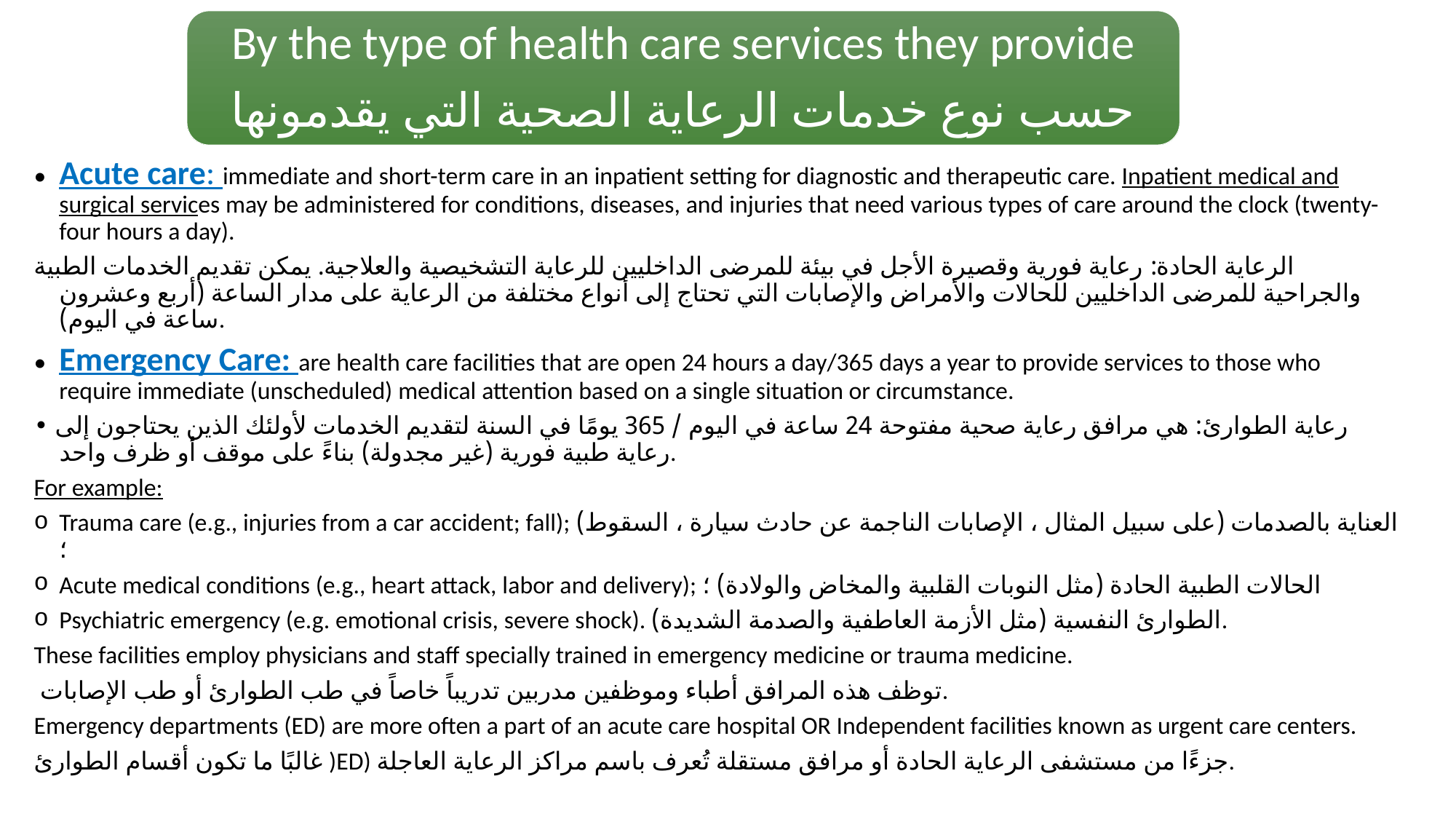

By the type of health care services they provide
حسب نوع خدمات الرعاية الصحية التي يقدمونها
#

•	Acute care: immediate and short-term care in an inpatient setting for diagnostic and therapeutic care. Inpatient medical and surgical services may be administered for conditions, diseases, and injuries that need various types of care around the clock (twenty-four hours a day).
الرعاية الحادة: رعاية فورية وقصيرة الأجل في بيئة للمرضى الداخليين للرعاية التشخيصية والعلاجية. يمكن تقديم الخدمات الطبية والجراحية للمرضى الداخليين للحالات والأمراض والإصابات التي تحتاج إلى أنواع مختلفة من الرعاية على مدار الساعة (أربع وعشرون ساعة في اليوم).
•	Emergency Care: are health care facilities that are open 24 hours a day/365 days a year to provide services to those who require immediate (unscheduled) medical attention based on a single situation or circumstance.
• رعاية الطوارئ: هي مرافق رعاية صحية مفتوحة 24 ساعة في اليوم / 365 يومًا في السنة لتقديم الخدمات لأولئك الذين يحتاجون إلى رعاية طبية فورية (غير مجدولة) بناءً على موقف أو ظرف واحد.
For example:
Trauma care (e.g., injuries from a car accident; fall); العناية بالصدمات (على سبيل المثال ، الإصابات الناجمة عن حادث سيارة ، السقوط) ؛
Acute medical conditions (e.g., heart attack, labor and delivery); الحالات الطبية الحادة (مثل النوبات القلبية والمخاض والولادة) ؛
Psychiatric emergency (e.g. emotional crisis, severe shock). الطوارئ النفسية (مثل الأزمة العاطفية والصدمة الشديدة).
These facilities employ physicians and staff specially trained in emergency medicine or trauma medicine.
 توظف هذه المرافق أطباء وموظفين مدربين تدريباً خاصاً في طب الطوارئ أو طب الإصابات.
Emergency departments (ED) are more often a part of an acute care hospital OR Independent facilities known as urgent care centers.
غالبًا ما تكون أقسام الطوارئ )ED) جزءًا من مستشفى الرعاية الحادة أو مرافق مستقلة تُعرف باسم مراكز الرعاية العاجلة.